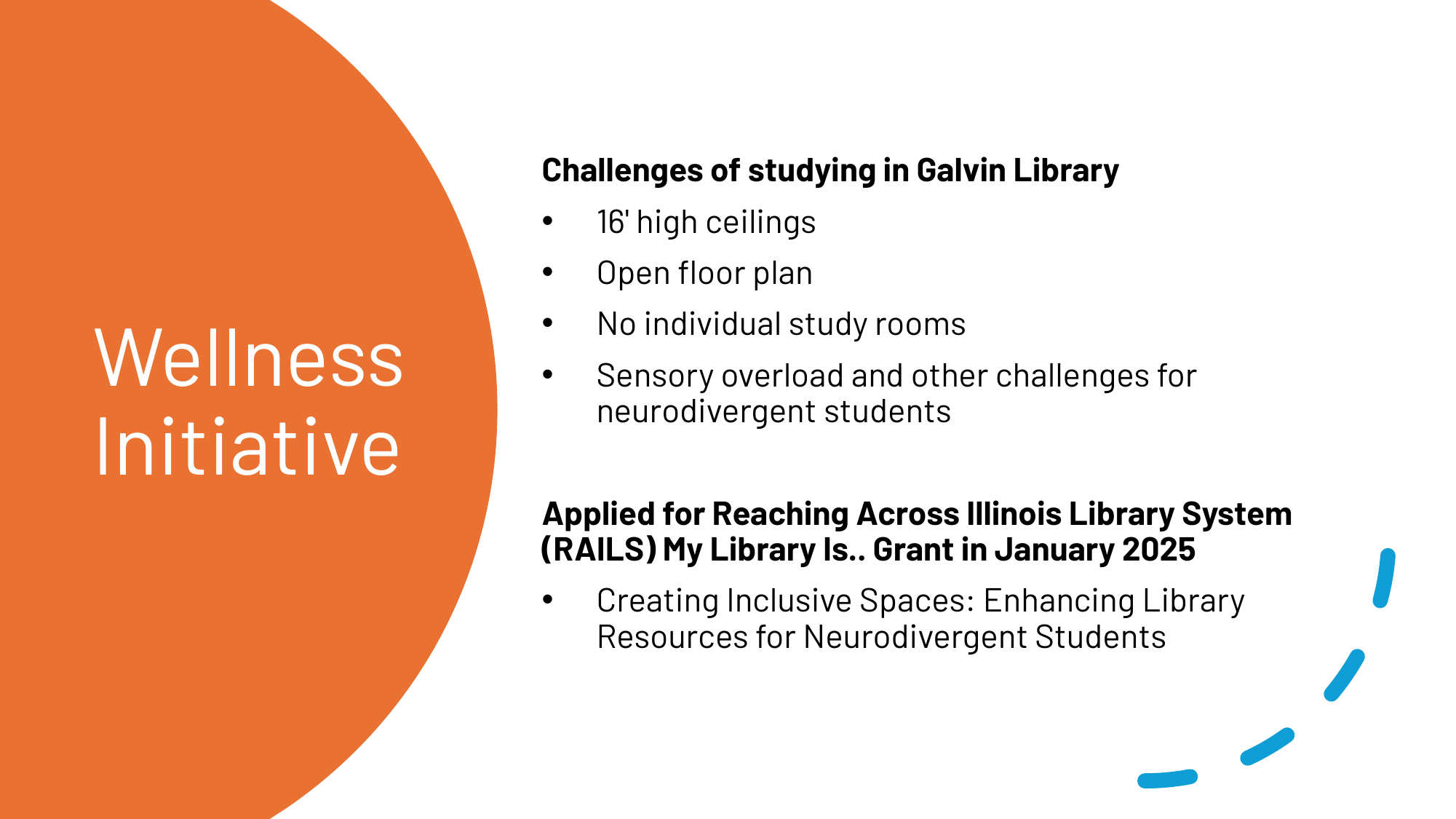

Challenges of studying in Galvin Library
16' high ceilings
Open floor plan
No individual study rooms
Sensory overload and other challenges for neurodivergent students

Applied for Reaching Across Illinois Library System (RAILS) My Library Is.. Grant in January 2025
Creating Inclusive Spaces: Enhancing Library Resources for Neurodivergent Students
# Wellness Initiative